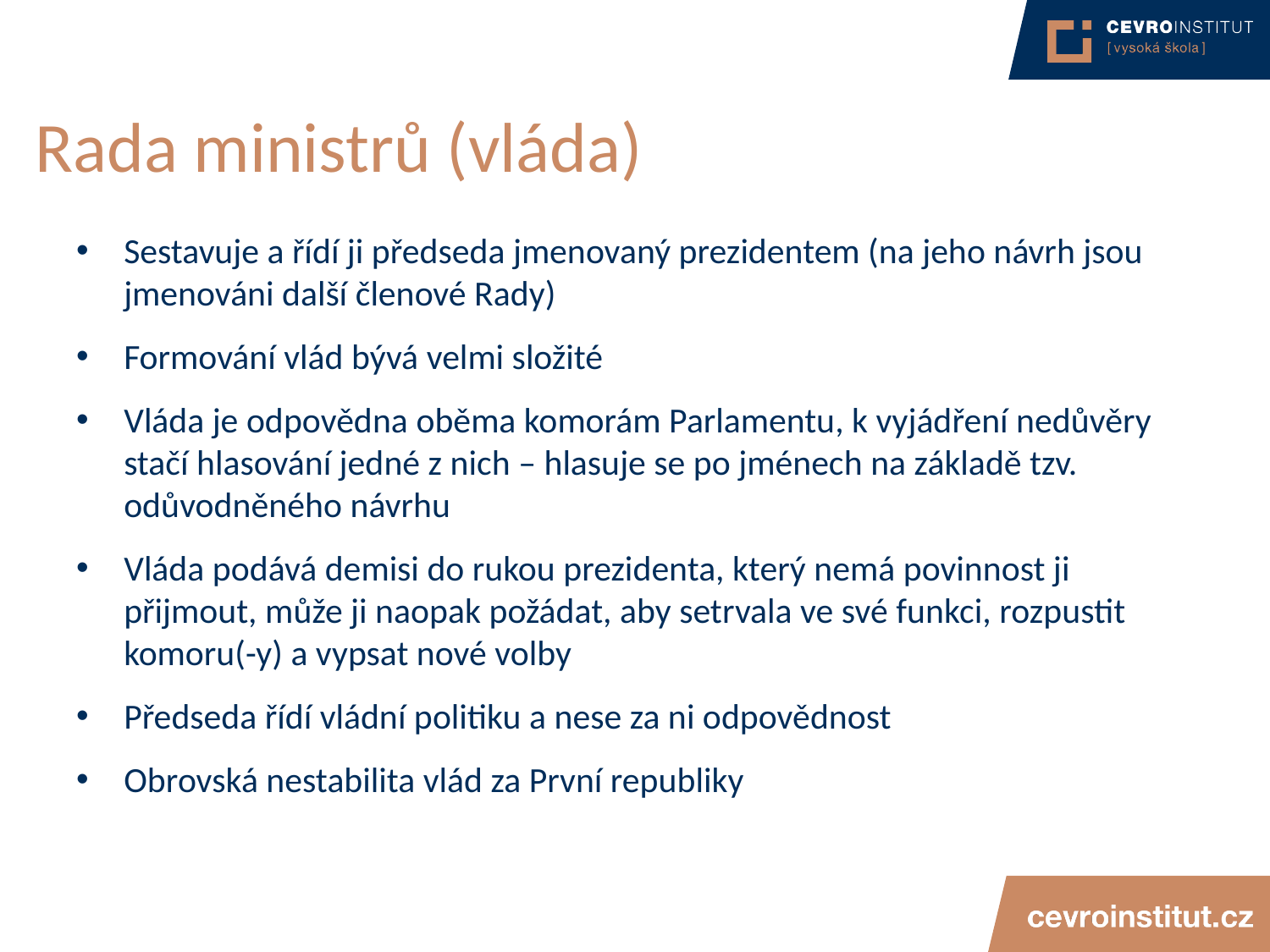

# Rada ministrů (vláda)
Sestavuje a řídí ji předseda jmenovaný prezidentem (na jeho návrh jsou jmenováni další členové Rady)
Formování vlád bývá velmi složité
Vláda je odpovědna oběma komorám Parlamentu, k vyjádření nedůvěry stačí hlasování jedné z nich – hlasuje se po jménech na základě tzv. odůvodněného návrhu
Vláda podává demisi do rukou prezidenta, který nemá povinnost ji přijmout, může ji naopak požádat, aby setrvala ve své funkci, rozpustit komoru(-y) a vypsat nové volby
Předseda řídí vládní politiku a nese za ni odpovědnost
Obrovská nestabilita vlád za První republiky